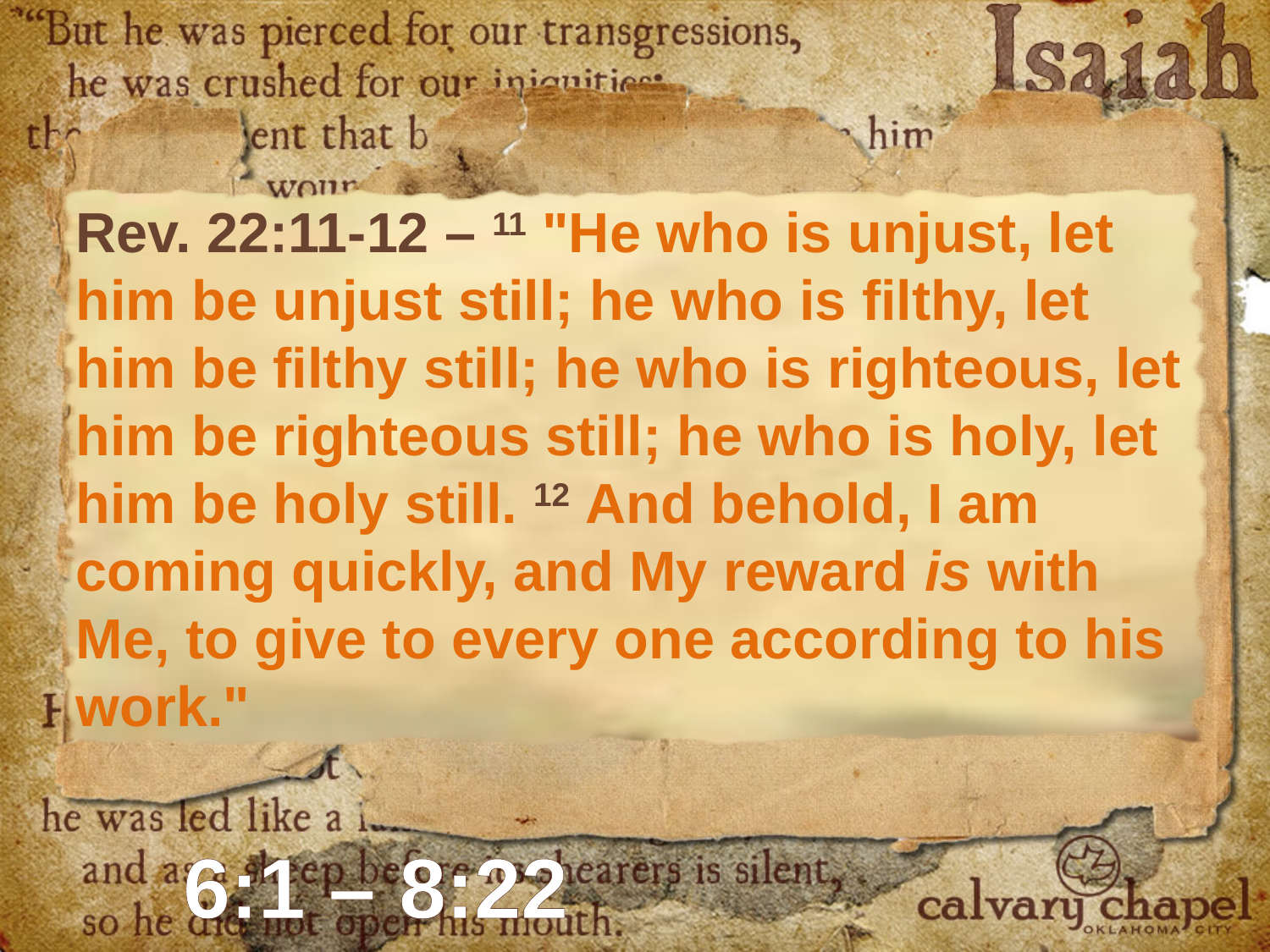

Rev. 22:11-12 – 11 "He who is unjust, let him be unjust still; he who is filthy, let him be filthy still; he who is righteous, let him be righteous still; he who is holy, let him be holy still. 12 And behold, I am coming quickly, and My reward is with Me, to give to every one according to his work."
6:1 – 8:22